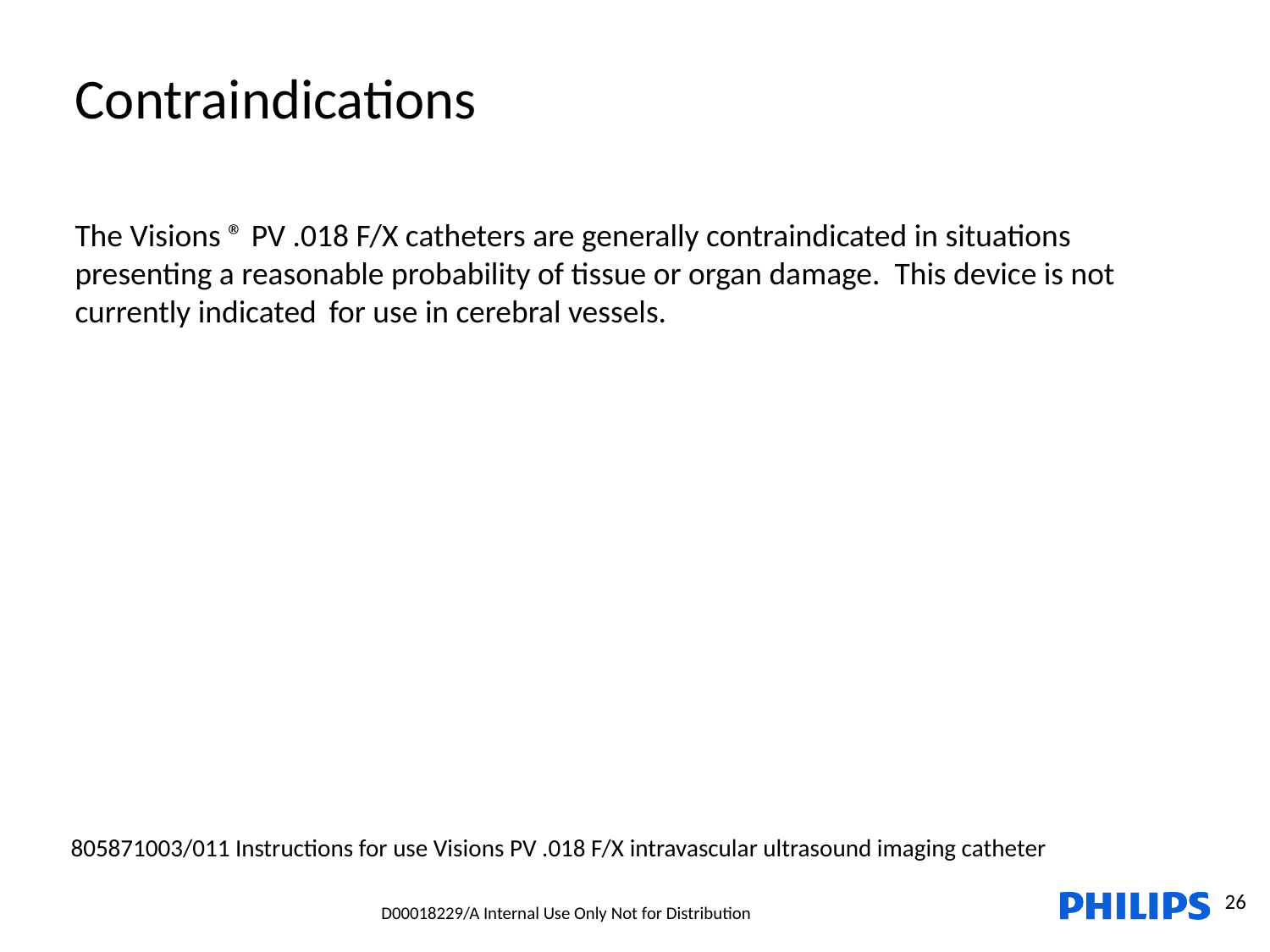

Contraindications
The Visions ® PV .018 F/X catheters are generally contraindicated in situations presenting a reasonable probability of tissue or organ damage.  This device is not currently indicated	for use in	cerebral vessels.
805871003/011 Instructions for use Visions PV .018 F/X intravascular ultrasound imaging catheter

26
D00018229/A Internal Use Only Not for Distribution